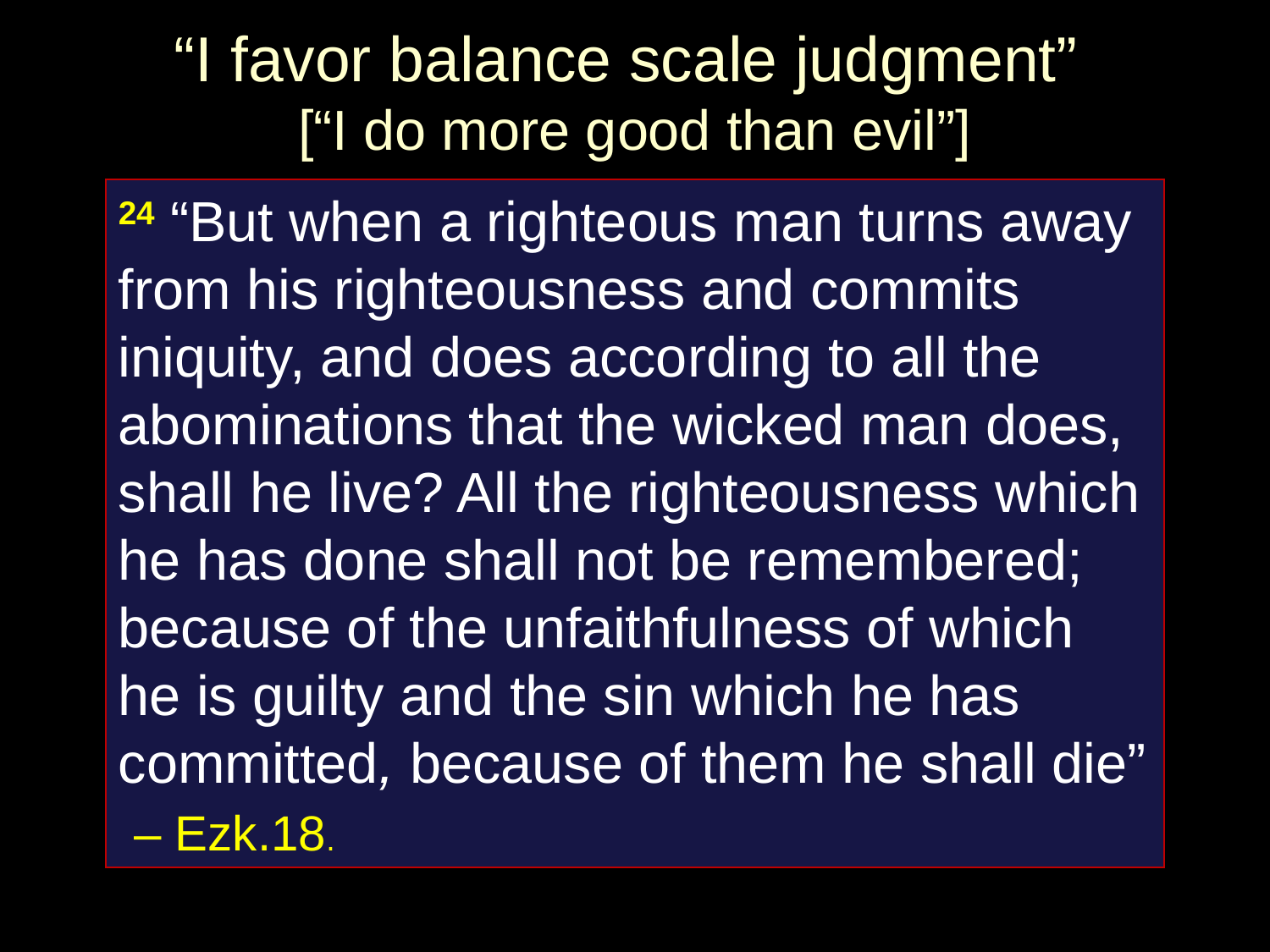

# “I favor balance scale judgment” [“I do more good than evil”]

24 “But when a righteous man turns away from his righteousness and commits iniquity, and does according to all the abominations that the wicked man does, shall he live? All the righteousness which he has done shall not be remembered; because of the unfaithfulness of which he is guilty and the sin which he has committed, because of them he shall die”  – Ezk.18.